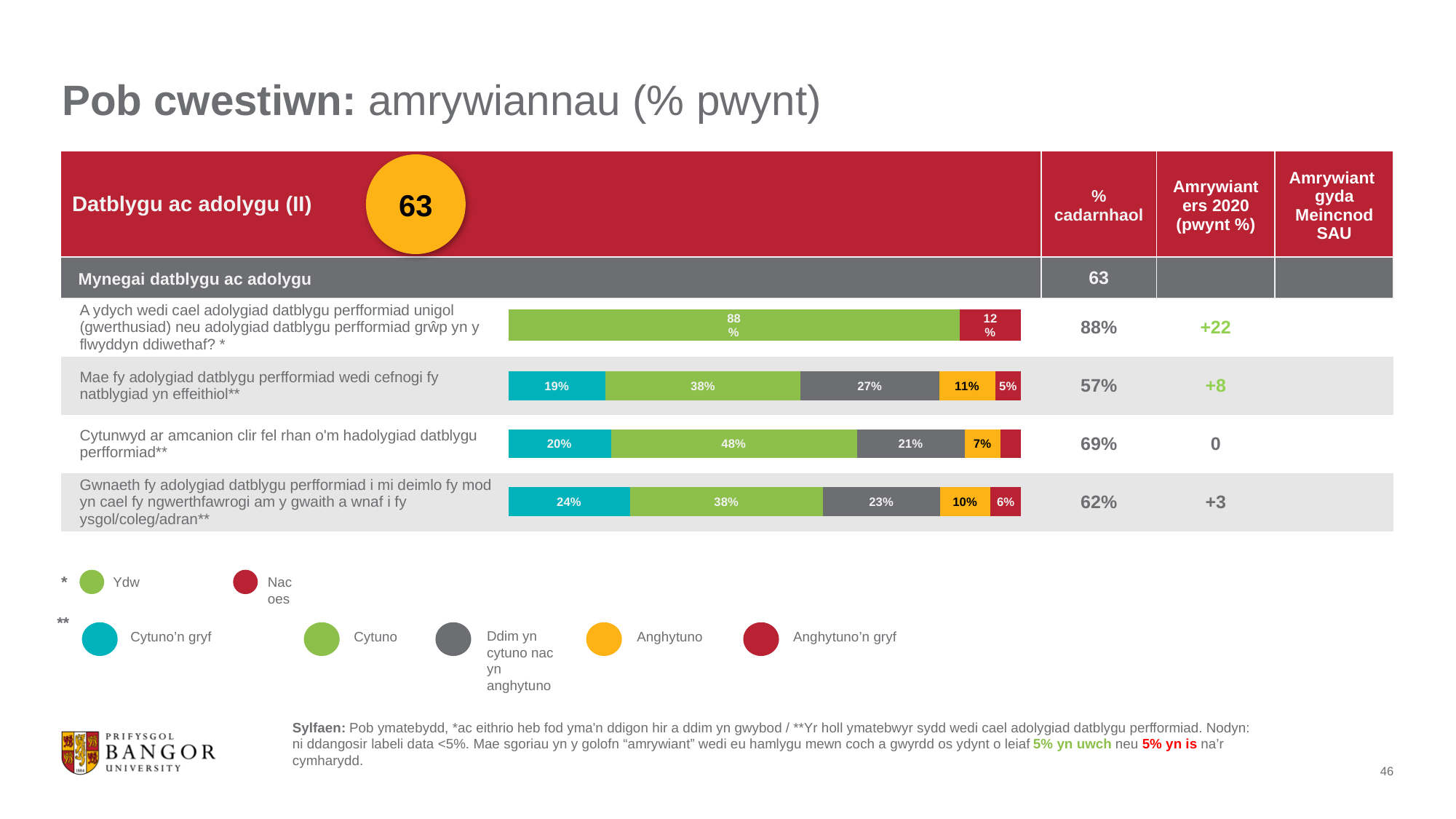

# Pob cwestiwn: amrywiannau (% pwynt)
| Datblygu ac adolygu (II) | % cadarnhaol | Amrywiant ers 2020 (pwynt %) | Amrywiant gyda Meincnod SAU |
| --- | --- | --- | --- |
| Mynegai datblygu ac adolygu | 63 |  |  |
| A ydych wedi cael adolygiad datblygu perfformiad unigol (gwerthusiad) neu adolygiad datblygu perfformiad grŵp yn y flwyddyn ddiwethaf? \* | 88% | +22 |  |
| Mae fy adolygiad datblygu perfformiad wedi cefnogi fy natblygiad yn effeithiol\*\* | 57% | +8 |  |
| Cytunwyd ar amcanion clir fel rhan o'm hadolygiad datblygu perfformiad\*\* | 69% | 0 |  |
| Gwnaeth fy adolygiad datblygu perfformiad i mi deimlo fy mod yn cael fy ngwerthfawrogi am y gwaith a wnaf i fy ysgol/coleg/adran\*\* | 62% | +3 |  |
63

### Chart

| Category | Yes | No |
|---|---|---|
| Statement 1 | 0.88 | 0.12 |

### Chart

| Category | Strongly agree | Agree | Neither | Disagree | Strongly disagree |
|---|---|---|---|---|---|
| Statement 1 | 0.19 | 0.38 | 0.27 | 0.11 | 0.05 |
| Statement 2 | 0.2 | 0.48 | 0.21 | 0.07 | 0.04 |
| Statement 3 | 0.24 | 0.38 | 0.23 | 0.1 | 0.06 |

Nac oes
Ydw
*
**

Ddim yn cytuno nac yn anghytuno
Anghytuno
Anghytuno’n gryf
Cytuno
Cytuno’n gryf
Sylfaen: Pob ymatebydd, *ac eithrio heb fod yma'n ddigon hir a ddim yn gwybod / **Yr holl ymatebwyr sydd wedi cael adolygiad datblygu perfformiad. Nodyn: ni ddangosir labeli data <5%. Mae sgoriau yn y golofn “amrywiant” wedi eu hamlygu mewn coch a gwyrdd os ydynt o leiaf 5% yn uwch neu 5% yn is na’r cymharydd.